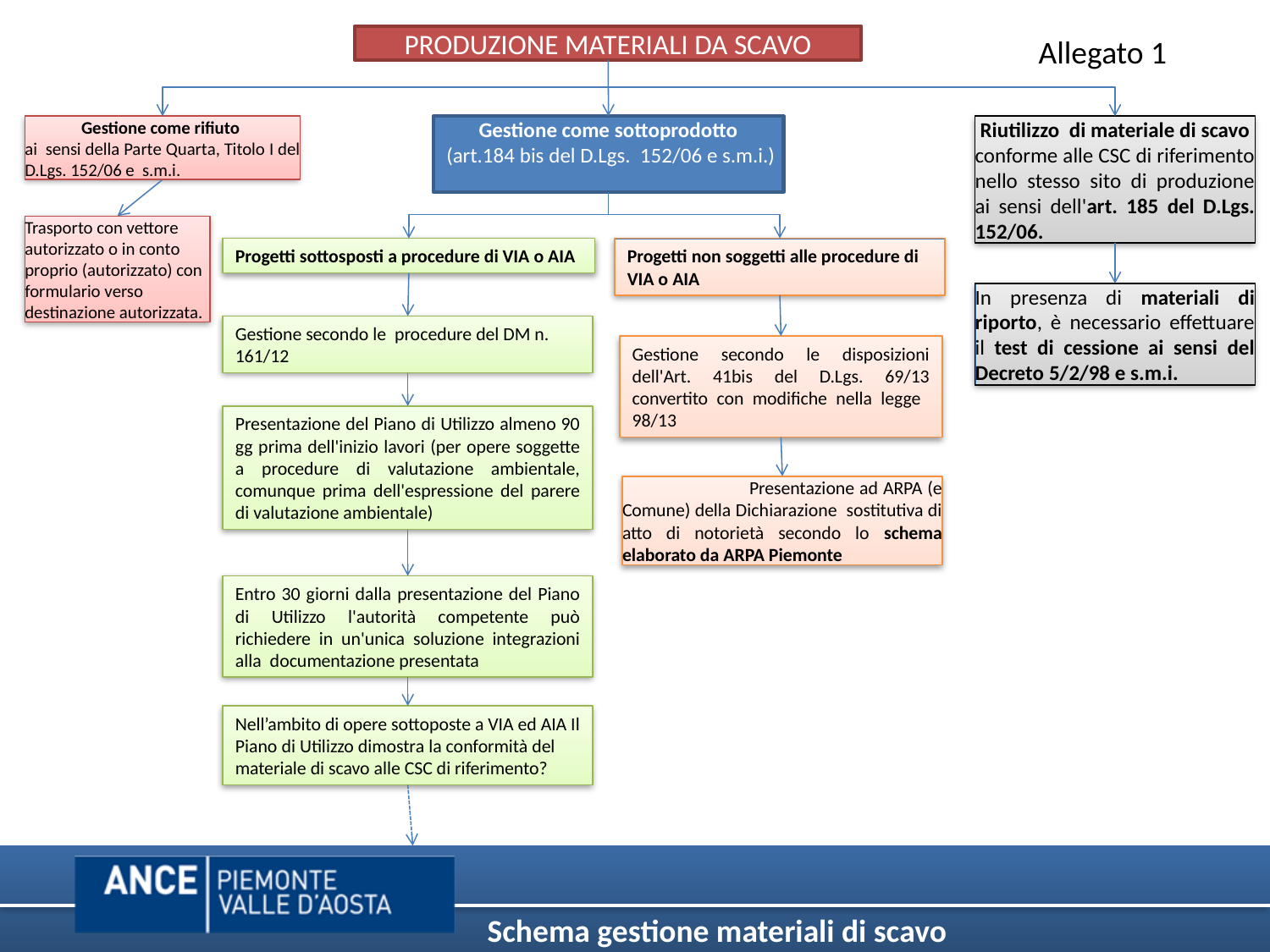

PRODUZIONE MATERIALI DA SCAVO
Allegato 1
Gestione come rifiuto
ai  sensi della Parte Quarta, Titolo I del D.Lgs. 152/06 e  s.m.i.
Gestione come sottoprodotto
 (art.184 bis del D.Lgs.  152/06 e s.m.i.)

Riutilizzo  di materiale di scavo
conforme alle CSC di riferimento nello stesso sito di produzione ai sensi dell'art. 185 del D.Lgs. 152/06.
Trasporto con vettore autorizzato o in conto proprio (autorizzato) con formulario verso destinazione autorizzata.
Progetti sottosposti a procedure di VIA o AIA
Progetti non soggetti alle procedure di VIA o AIA
In presenza di materiali di riporto, è necessario effettuare il test di cessione ai sensi del Decreto 5/2/98 e s.m.i.
Gestione secondo le  procedure del DM n. 161/12
Gestione secondo le disposizioni dell'Art. 41bis del D.Lgs. 69/13 convertito con modifiche nella legge  98/13
Presentazione del Piano di Utilizzo almeno 90 gg prima dell'inizio lavori (per opere soggette a procedure di valutazione ambientale, comunque prima dell'espressione del parere di valutazione ambientale)
	Presentazione ad ARPA (e Comune) della Dichiarazione  sostitutiva di atto di notorietà secondo lo schema elaborato da ARPA Piemonte
Entro 30 giorni dalla presentazione del Piano di Utilizzo l'autorità competente può richiedere in un'unica soluzione integrazioni alla  documentazione presentata
Nell’ambito di opere sottoposte a VIA ed AIA Il Piano di Utilizzo dimostra la conformità del materiale di scavo alle CSC di riferimento?